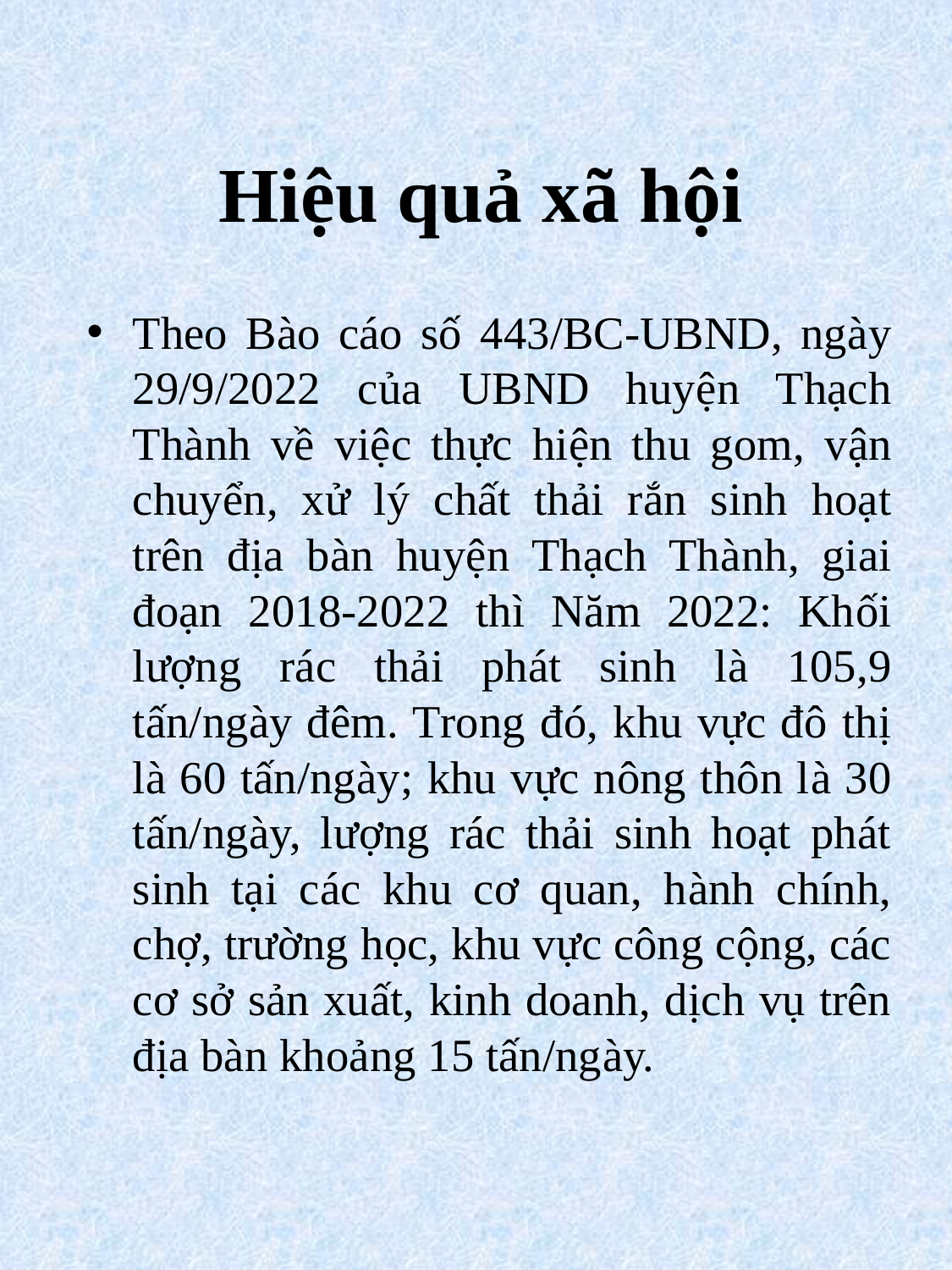

# Hiệu quả xã hội
Theo Bào cáo số 443/BC-UBND, ngày 29/9/2022 của UBND huyện Thạch Thành về việc thực hiện thu gom, vận chuyển, xử lý chất thải rắn sinh hoạt trên địa bàn huyện Thạch Thành, giai đoạn 2018-2022 thì Năm 2022: Khối lượng rác thải phát sinh là 105,9 tấn/ngày đêm. Trong đó, khu vực đô thị là 60 tấn/ngày; khu vực nông thôn là 30 tấn/ngày, lượng rác thải sinh hoạt phát sinh tại các khu cơ quan, hành chính, chợ, trường học, khu vực công cộng, các cơ sở sản xuất, kinh doanh, dịch vụ trên địa bàn khoảng 15 tấn/ngày.